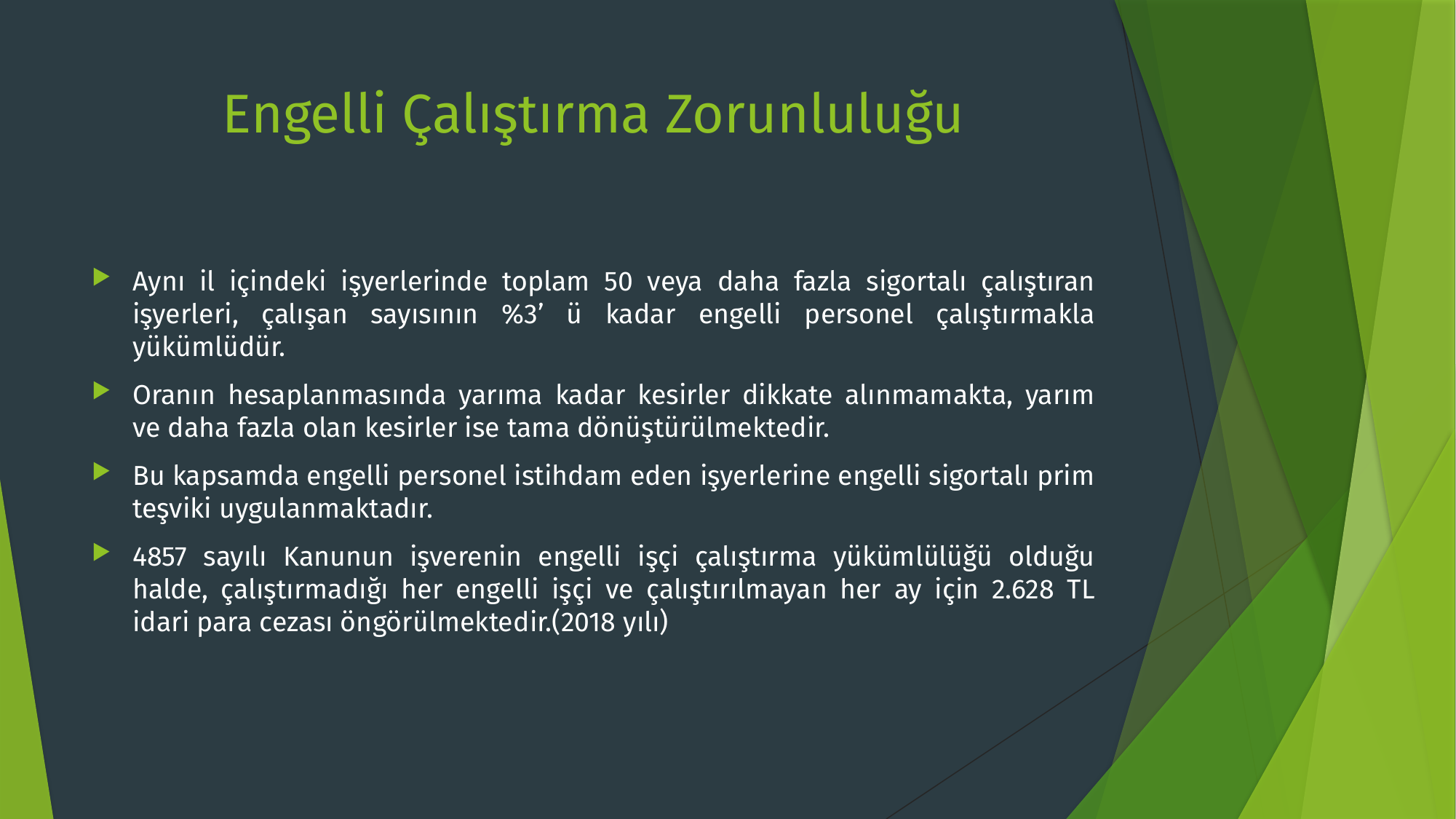

# Engelli Çalıştırma Zorunluluğu
Aynı il içindeki işyerlerinde toplam 50 veya daha fazla sigortalı çalıştıran işyerleri, çalışan sayısının %3’ ü kadar engelli personel çalıştırmakla yükümlüdür.
Oranın hesaplanmasında yarıma kadar kesirler dikkate alınmamakta, yarım ve daha fazla olan kesirler ise tama dönüştürülmektedir.
Bu kapsamda engelli personel istihdam eden işyerlerine engelli sigortalı prim teşviki uygulanmaktadır.
4857 sayılı Kanunun işverenin engelli işçi çalıştırma yükümlülüğü olduğu halde, çalıştırmadığı her engelli işçi ve çalıştırılmayan her ay için 2.628 TL idari para cezası öngörülmektedir.(2018 yılı)